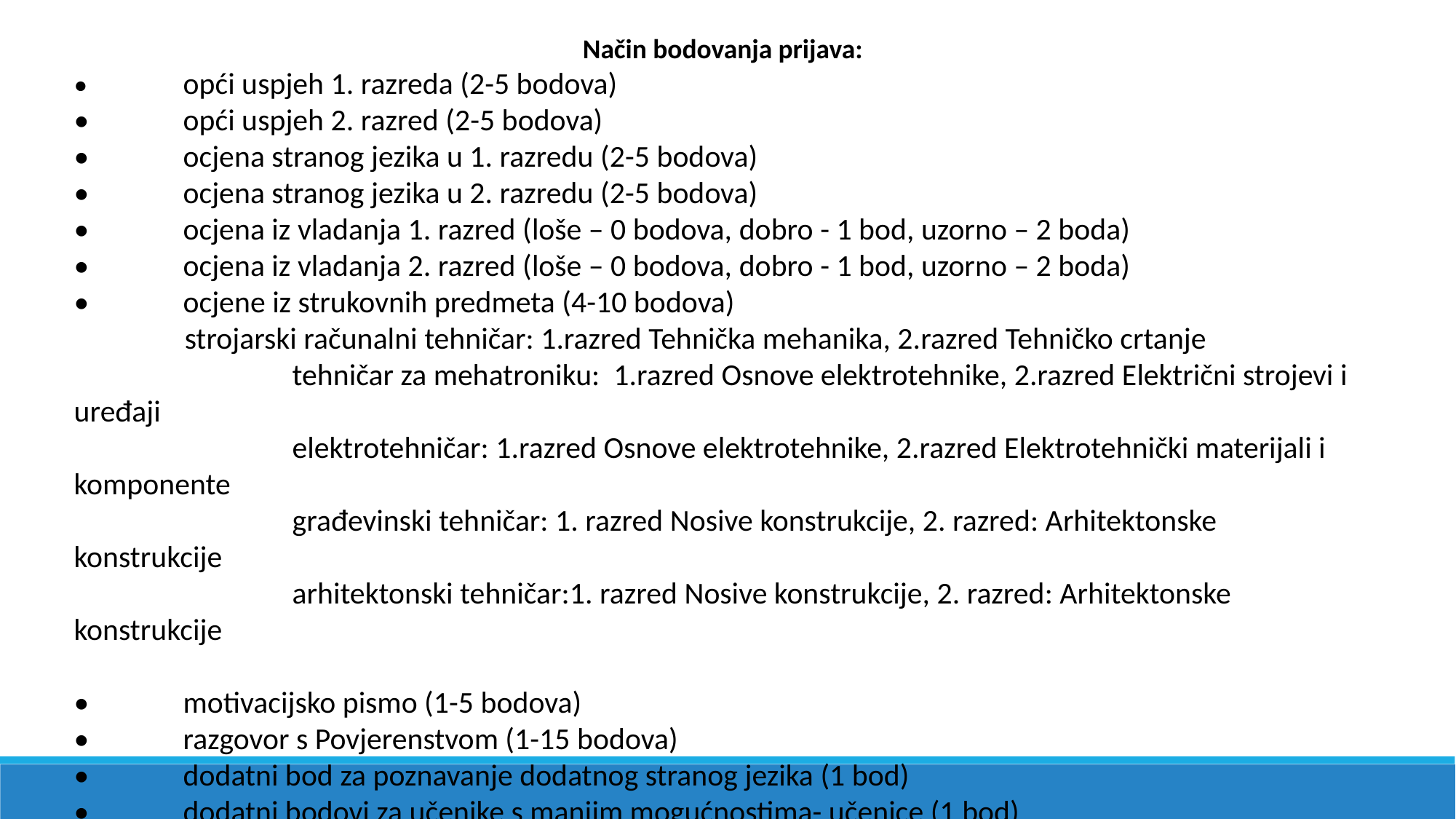

Način bodovanja prijava:
•	opći uspjeh 1. razreda (2-5 bodova)
•	opći uspjeh 2. razred (2-5 bodova)
•	ocjena stranog jezika u 1. razredu (2-5 bodova)
•	ocjena stranog jezika u 2. razredu (2-5 bodova)
•	ocjena iz vladanja 1. razred (loše – 0 bodova, dobro - 1 bod, uzorno – 2 boda)
•	ocjena iz vladanja 2. razred (loše – 0 bodova, dobro - 1 bod, uzorno – 2 boda)
•	ocjene iz strukovnih predmeta (4-10 bodova)
                strojarski računalni tehničar: 1.razred Tehnička mehanika, 2.razred Tehničko crtanje
		tehničar za mehatroniku:  1.razred Osnove elektrotehnike, 2.razred Električni strojevi i uređaji
		elektrotehničar: 1.razred Osnove elektrotehnike, 2.razred Elektrotehnički materijali i komponente
		građevinski tehničar: 1. razred Nosive konstrukcije, 2. razred: Arhitektonske konstrukcije
		arhitektonski tehničar:1. razred Nosive konstrukcije, 2. razred: Arhitektonske konstrukcije

•	motivacijsko pismo (1-5 bodova)
•	razgovor s Povjerenstvom (1-15 bodova)
•	dodatni bod za poznavanje dodatnog stranog jezika (1 bod)
•	dodatni bodovi za učenike s manjim mogućnostima- učenice (1 bod)
•	dodatni bodovi za učenike s manjim mogućnostima (1-2 boda)